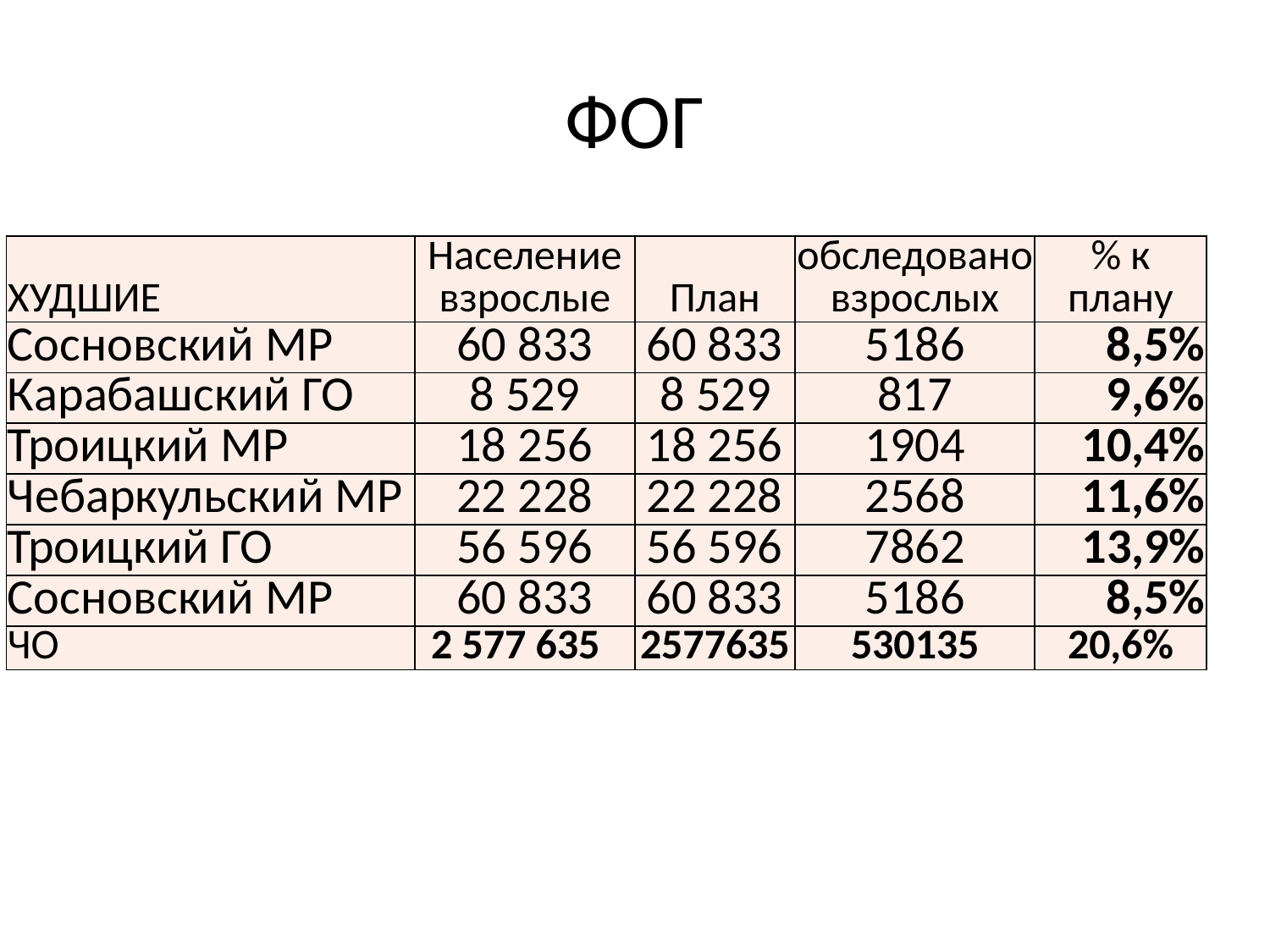

# ФОГ
| ХУДШИЕ | Население взрослые | План | обследовано взрослых | % к плану |
| --- | --- | --- | --- | --- |
| Сосновский МР | 60 833 | 60 833 | 5186 | 8,5% |
| Карабашский ГО | 8 529 | 8 529 | 817 | 9,6% |
| Троицкий МР | 18 256 | 18 256 | 1904 | 10,4% |
| Чебаркульский МР | 22 228 | 22 228 | 2568 | 11,6% |
| Троицкий ГО | 56 596 | 56 596 | 7862 | 13,9% |
| Сосновский МР | 60 833 | 60 833 | 5186 | 8,5% |
| ЧО | 2 577 635 | 2577635 | 530135 | 20,6% |